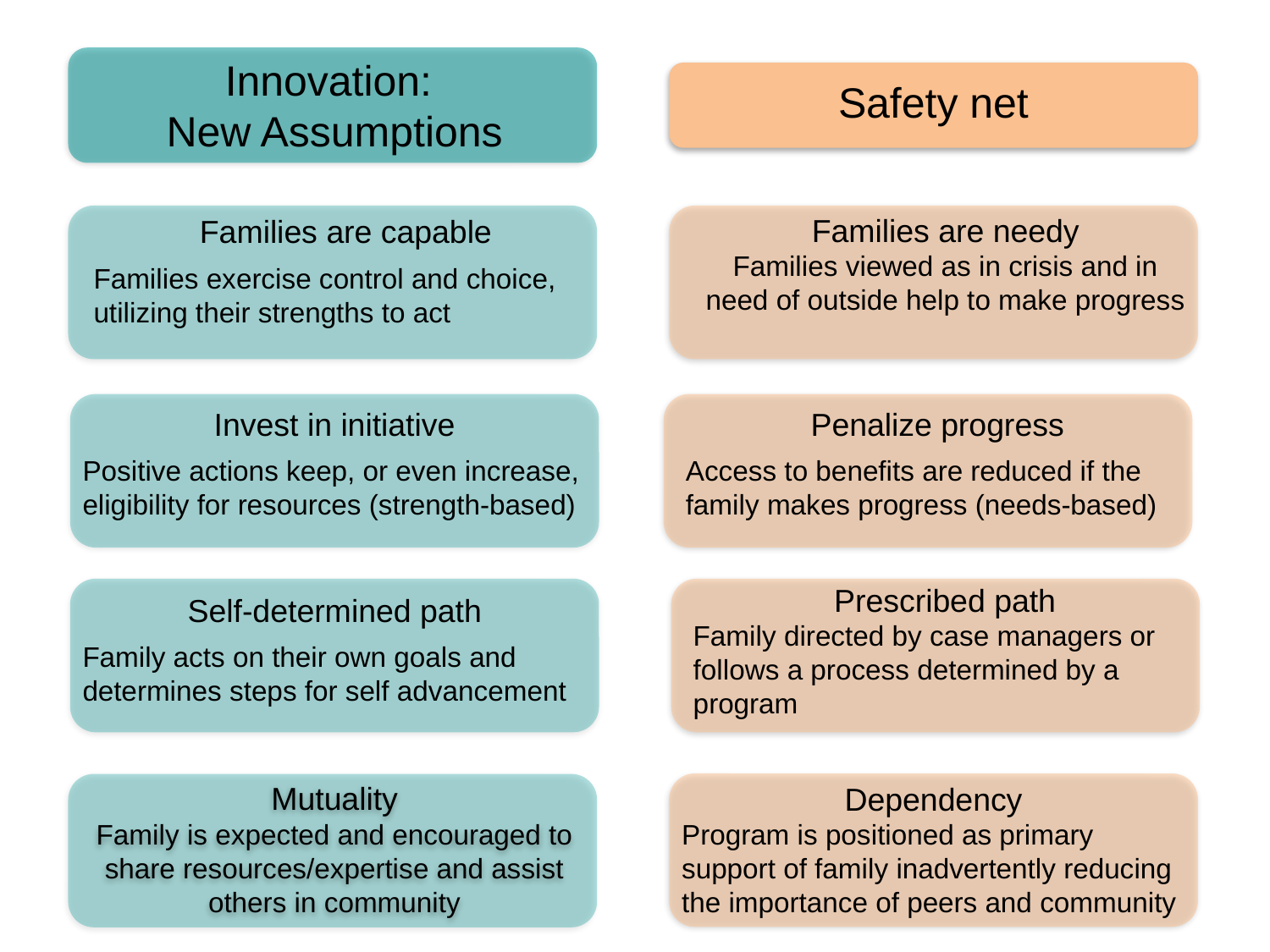

Innovation:
New Assumptions

Safety net
Families are needy
Families viewed as in crisis and in need of outside help to make progress

Families are capable
Families exercise control and choice, utilizing their strengths to act

Invest in initiative
Positive actions keep, or even increase, eligibility for resources (strength-based)
Penalize progress
Access to benefits are reduced if the family makes progress (needs-based)
Prescribed path
Family directed by case managers or follows a process determined by a program

Self-determined path
Family acts on their own goals and determines steps for self advancement
Mutuality
Family is expected and encouraged to share resources/expertise and assist others in community
Dependency
Program is positioned as primary support of family inadvertently reducing the importance of peers and community